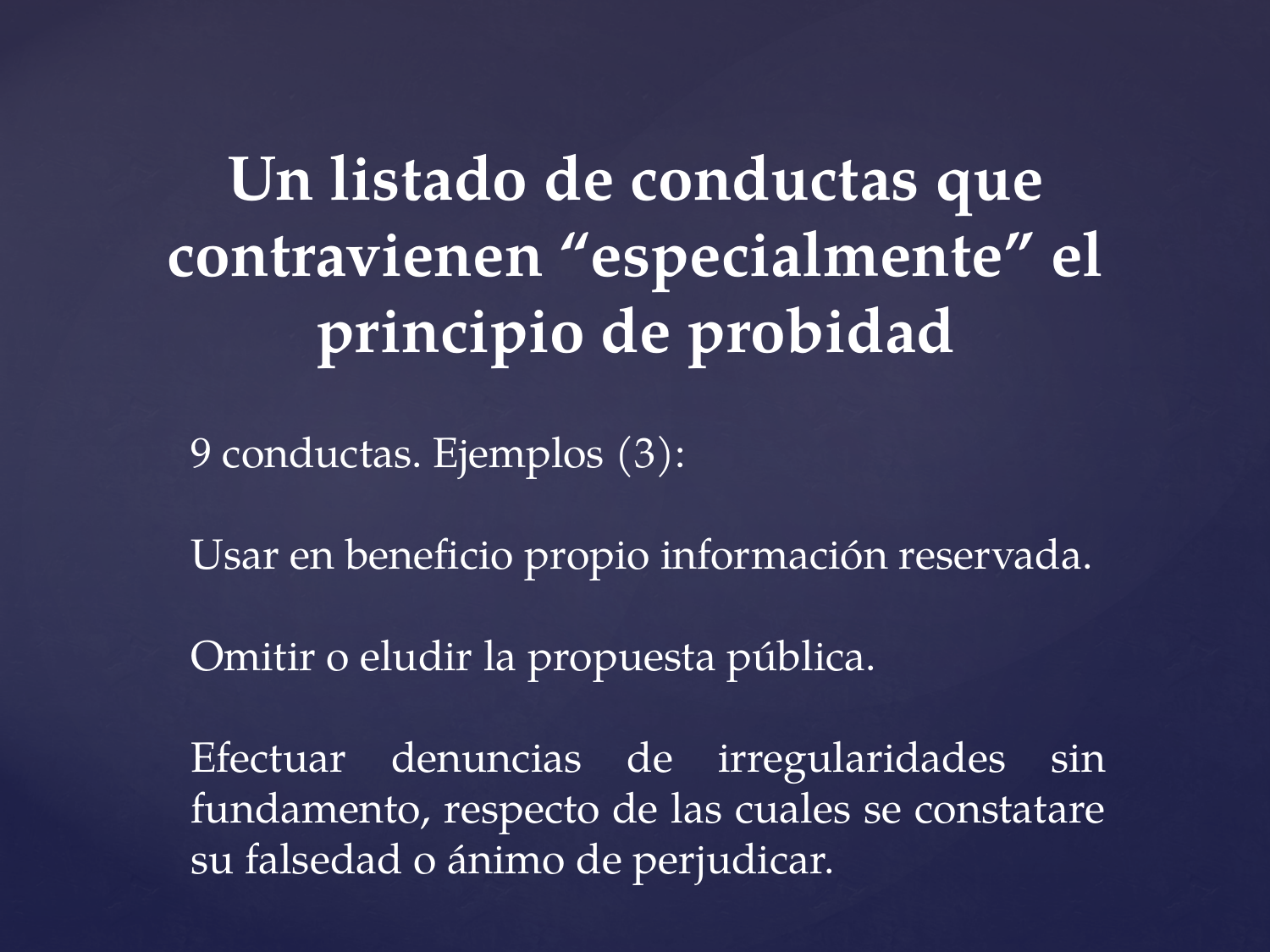

Un listado de conductas que contravienen “especialmente” el principio de probidad
9 conductas. Ejemplos (3):

Usar en beneficio propio información reservada.

Omitir o eludir la propuesta pública.

Efectuar denuncias de irregularidades sin fundamento, respecto de las cuales se constatare su falsedad o ánimo de perjudicar.